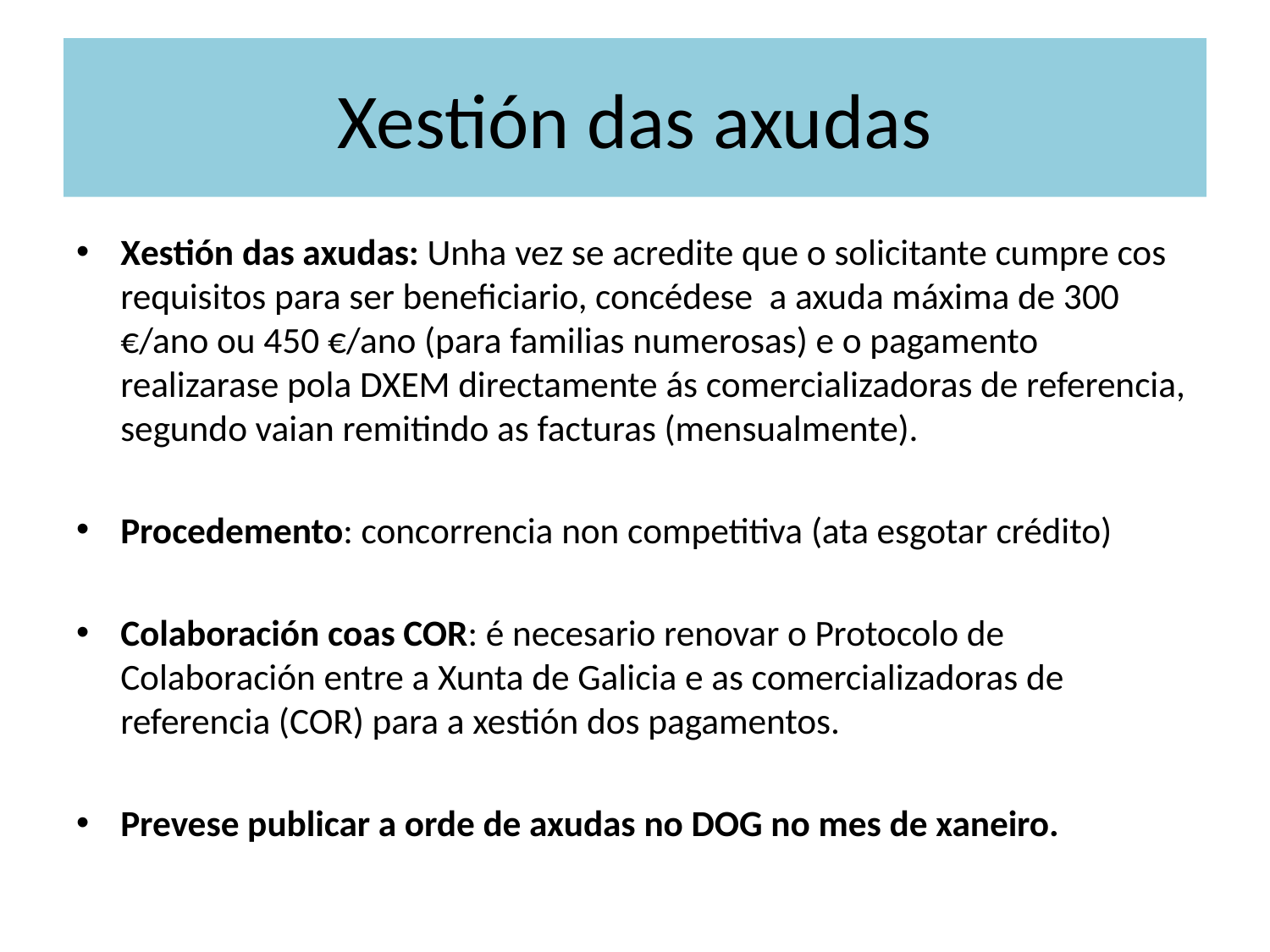

# Xestión das axudas
Xestión das axudas: Unha vez se acredite que o solicitante cumpre cos requisitos para ser beneficiario, concédese  a axuda máxima de 300 €/ano ou 450 €/ano (para familias numerosas) e o pagamento  realizarase pola DXEM directamente ás comercializadoras de referencia, segundo vaian remitindo as facturas (mensualmente).

Procedemento: concorrencia non competitiva (ata esgotar crédito)

Colaboración coas COR: é necesario renovar o Protocolo de Colaboración entre a Xunta de Galicia e as comercializadoras de referencia (COR) para a xestión dos pagamentos.

Prevese publicar a orde de axudas no DOG no mes de xaneiro.